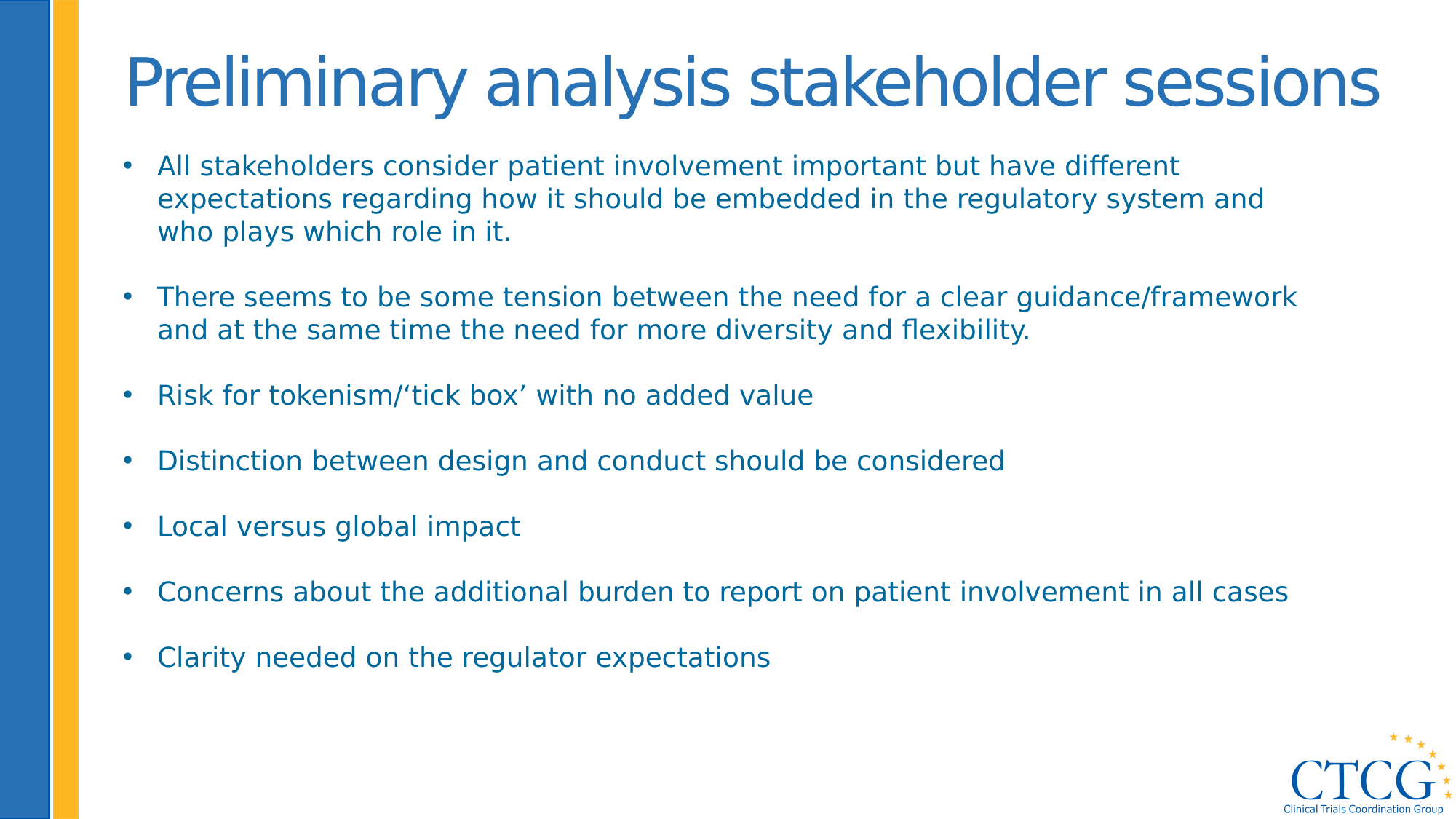

Preliminary analysis stakeholder sessions
All stakeholders consider patient involvement important but have different expectations regarding how it should be embedded in the regulatory system and who plays which role in it.

There seems to be some tension between the need for a clear guidance/framework and at the same time the need for more diversity and flexibility.

Risk for tokenism/‘tick box’ with no added value

Distinction between design and conduct should be considered

Local versus global impact

Concerns about the additional burden to report on patient involvement in all cases

Clarity needed on the regulator expectations